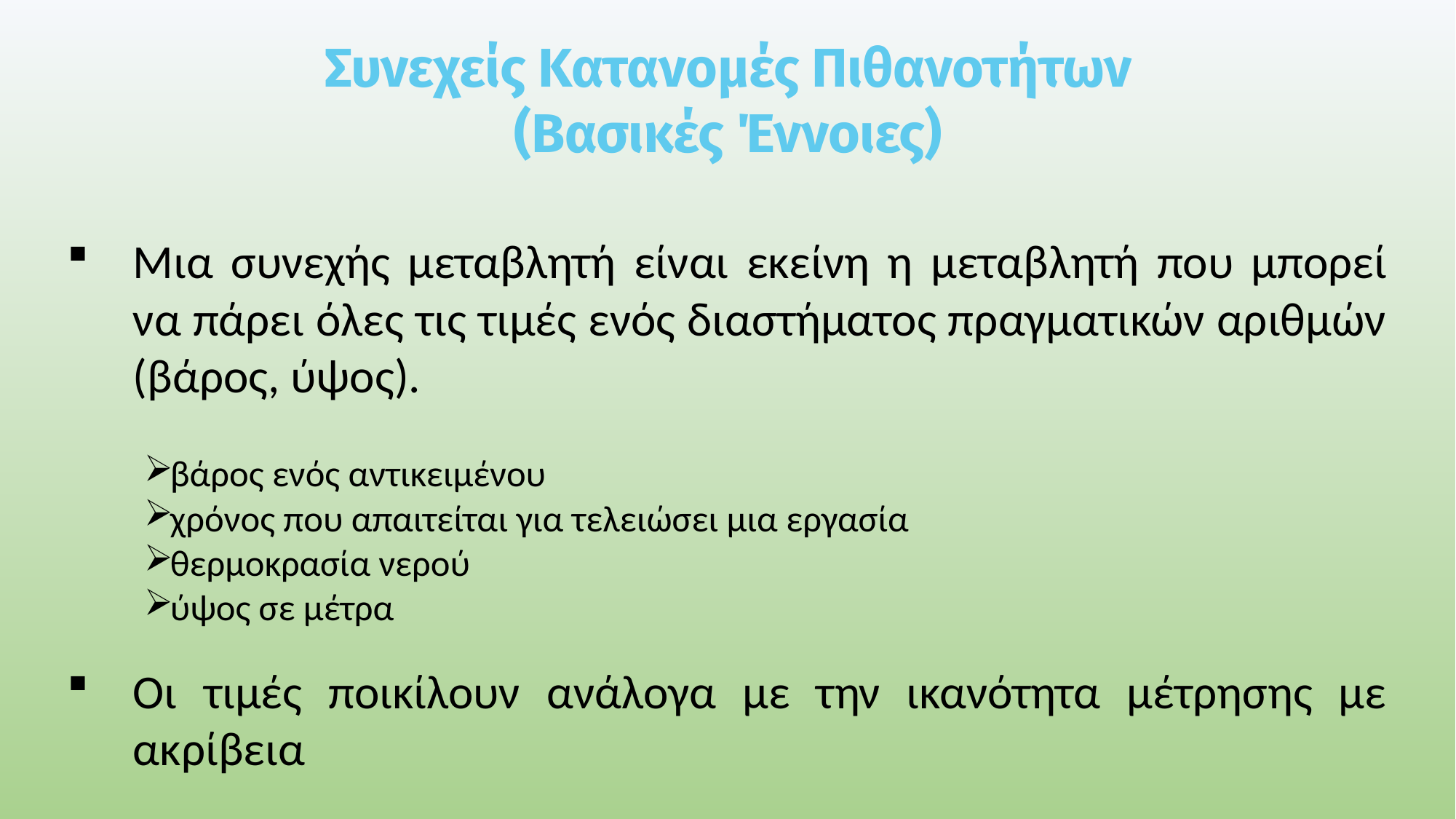

Συνεχείς Κατανομές Πιθανοτήτων (Βασικές Έννοιες)
Μια συνεχής μεταβλητή είναι εκείνη η μεταβλητή που μπορεί να πάρει όλες τις τιμές ενός διαστήματος πραγματικών αριθμών (βάρος, ύψος).

βάρος ενός αντικειμένου
χρόνος που απαιτείται για τελειώσει μια εργασία
θερμοκρασία νερού
ύψος σε μέτρα

Οι τιμές ποικίλουν ανάλογα με την ικανότητα μέτρησης με ακρίβεια